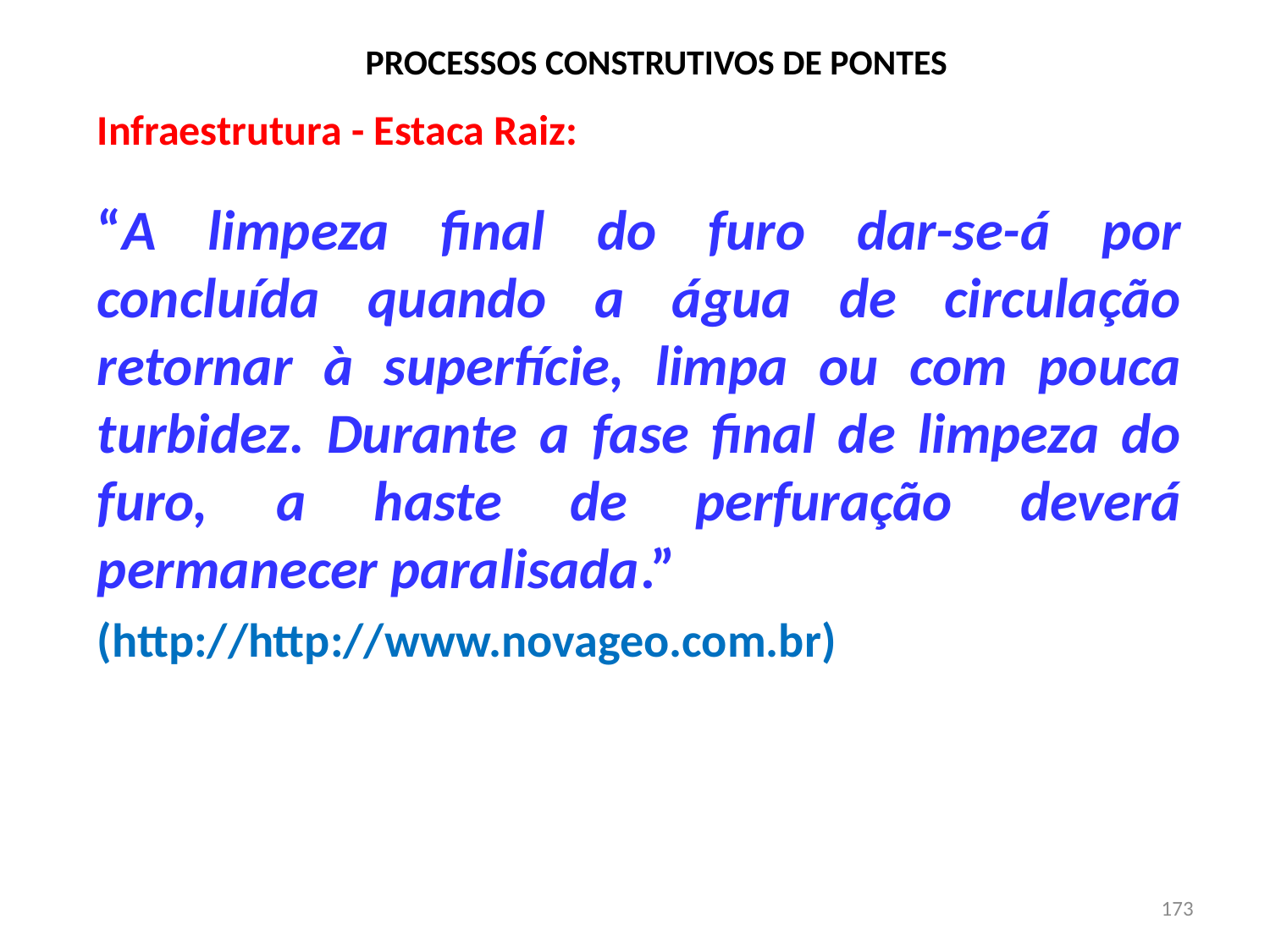

# PROCESSOS CONSTRUTIVOS DE PONTES
Infraestrutura - Estaca Raiz:

“A limpeza final do furo dar-se-á por concluída quando a água de circulação retornar à superfície, limpa ou com pouca turbidez. Durante a fase final de limpeza do furo, a haste de perfuração deverá permanecer paralisada.”
(http://http://www.novageo.com.br)
173